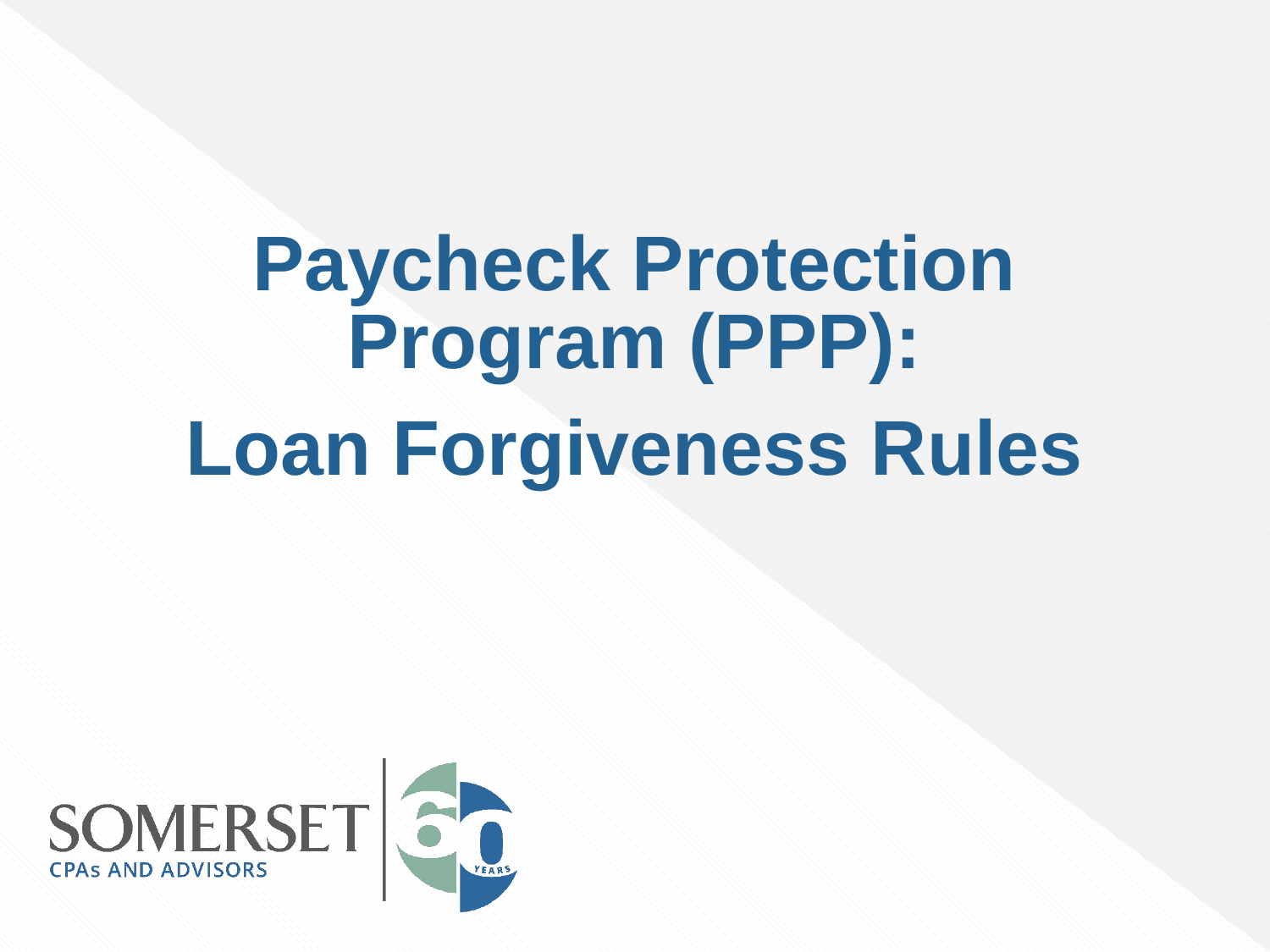

Paycheck Protection Program (PPP):
Loan Forgiveness Rules